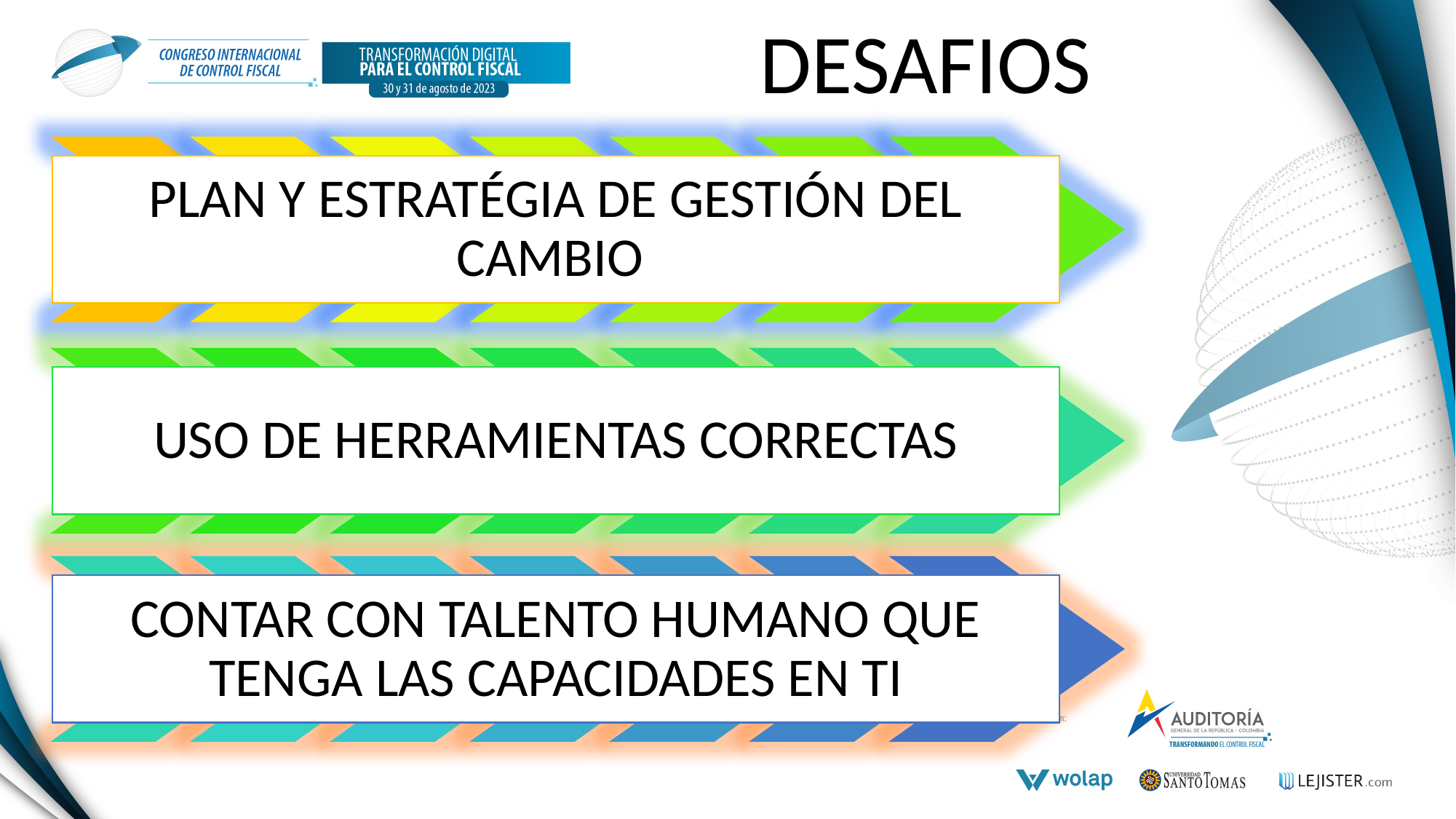

# DESAFIOS

PLAN Y ESTRATÉGIA DE GESTIÓN DEL CAMBIO

USO DE HERRAMIENTAS CORRECTAS

CONTAR CON TALENTO HUMANO QUE TENGA LAS CAPACIDADES EN TI